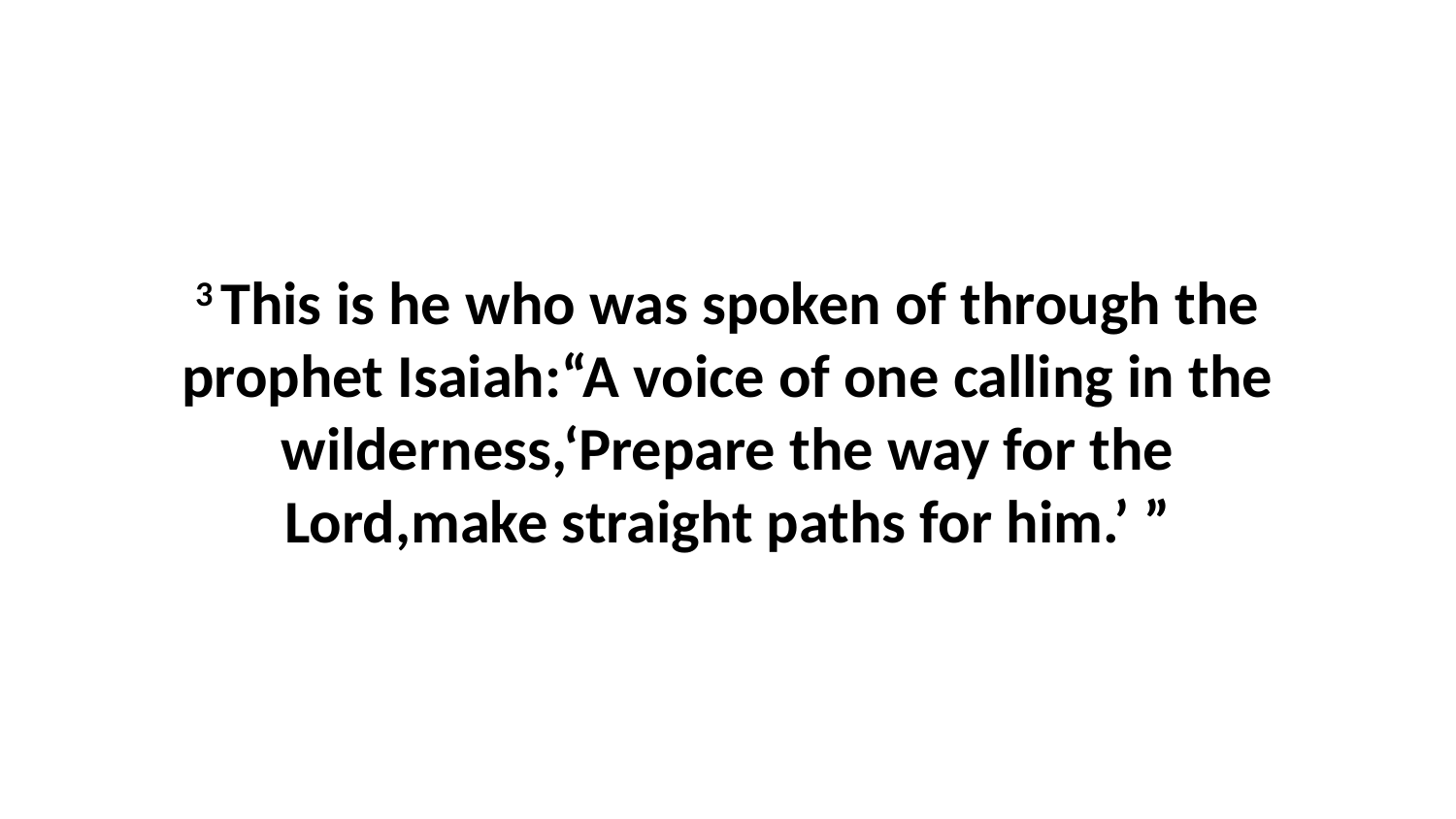

3 This is he who was spoken of through the prophet Isaiah:“A voice of one calling in the wilderness,‘Prepare the way for the Lord,make straight paths for him.’ ”